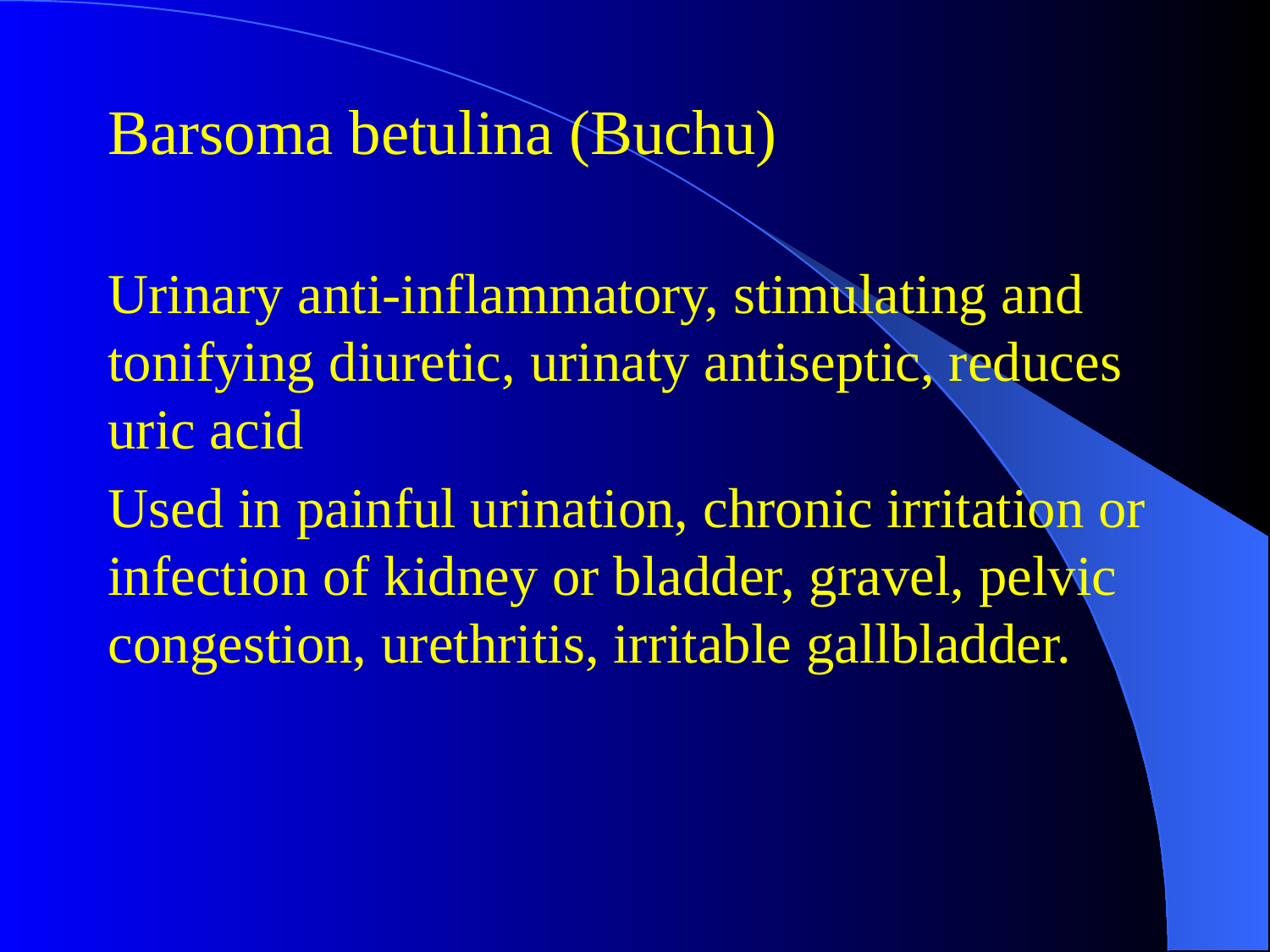

#
Barsoma betulina (Buchu)

Urinary anti-inflammatory, stimulating and tonifying diuretic, urinaty antiseptic, reduces uric acid
Used in painful urination, chronic irritation or infection of kidney or bladder, gravel, pelvic congestion, urethritis, irritable gallbladder.